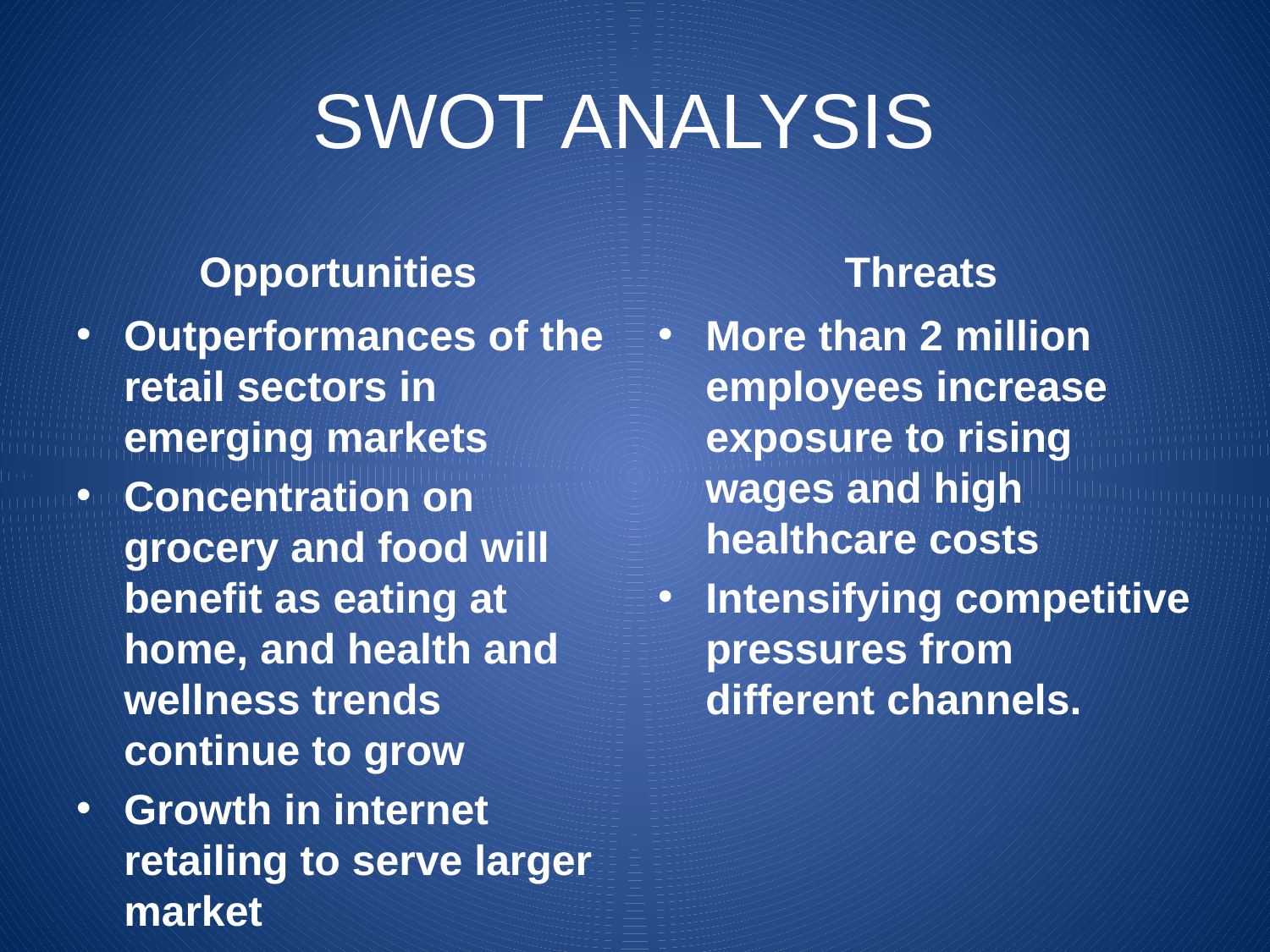

# SWOT ANALYSIS
Opportunities
Threats
Outperformances of the retail sectors in emerging markets
Concentration on grocery and food will benefit as eating at home, and health and wellness trends continue to grow
Growth in internet retailing to serve larger market
Increasing acceptance of private label merchandise.
More than 2 million employees increase exposure to rising wages and high healthcare costs
Intensifying competitive pressures from different channels.